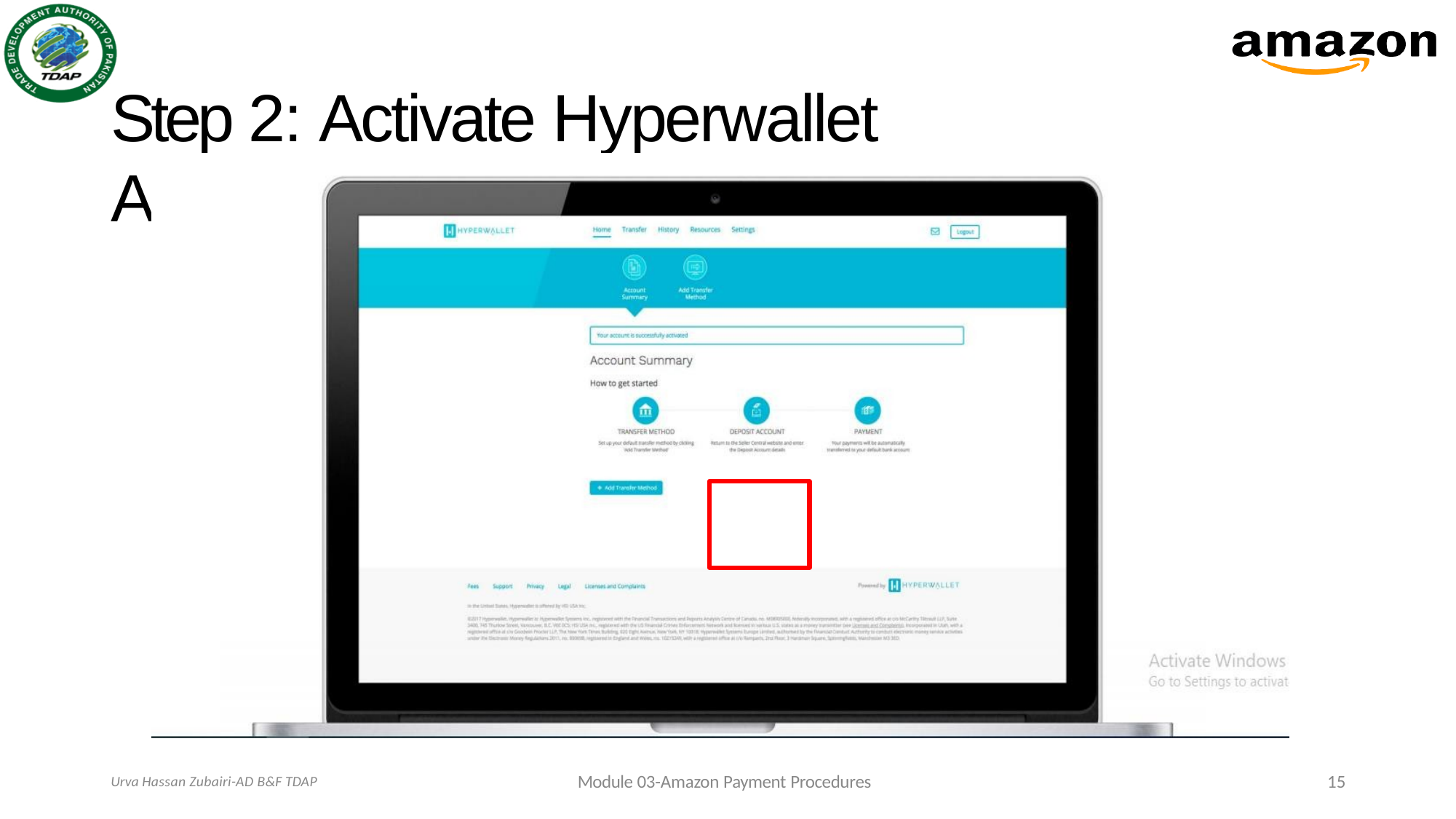

# Step 2: Activate Hyperwallet Account

Module 03-Amazon Payment Procedures
15
Urva Hassan Zubairi-AD B&F TDAP